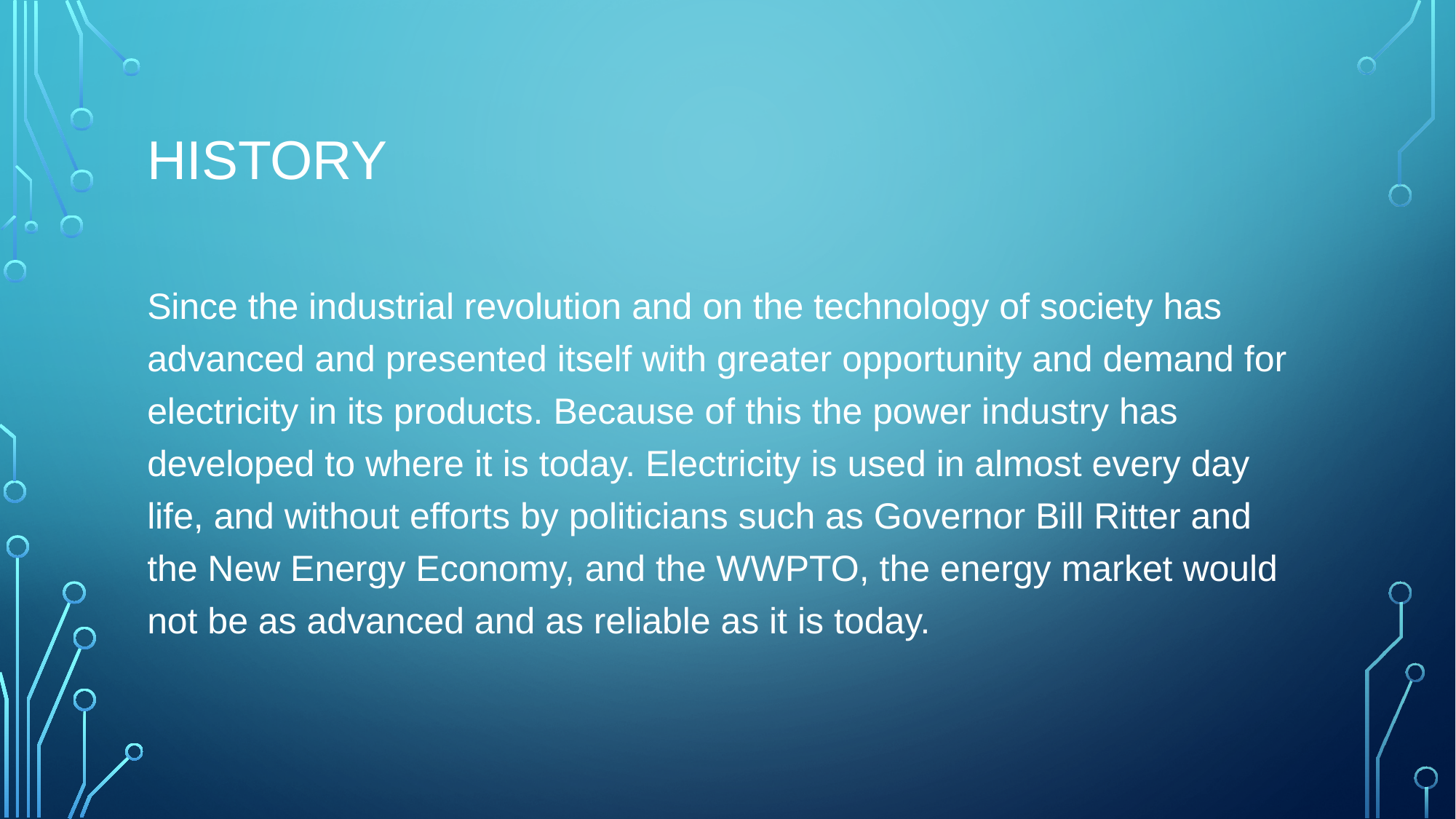

# History
Since the industrial revolution and on the technology of society has advanced and presented itself with greater opportunity and demand for electricity in its products. Because of this the power industry has developed to where it is today. Electricity is used in almost every day life, and without efforts by politicians such as Governor Bill Ritter and the New Energy Economy, and the WWPTO, the energy market would not be as advanced and as reliable as it is today.